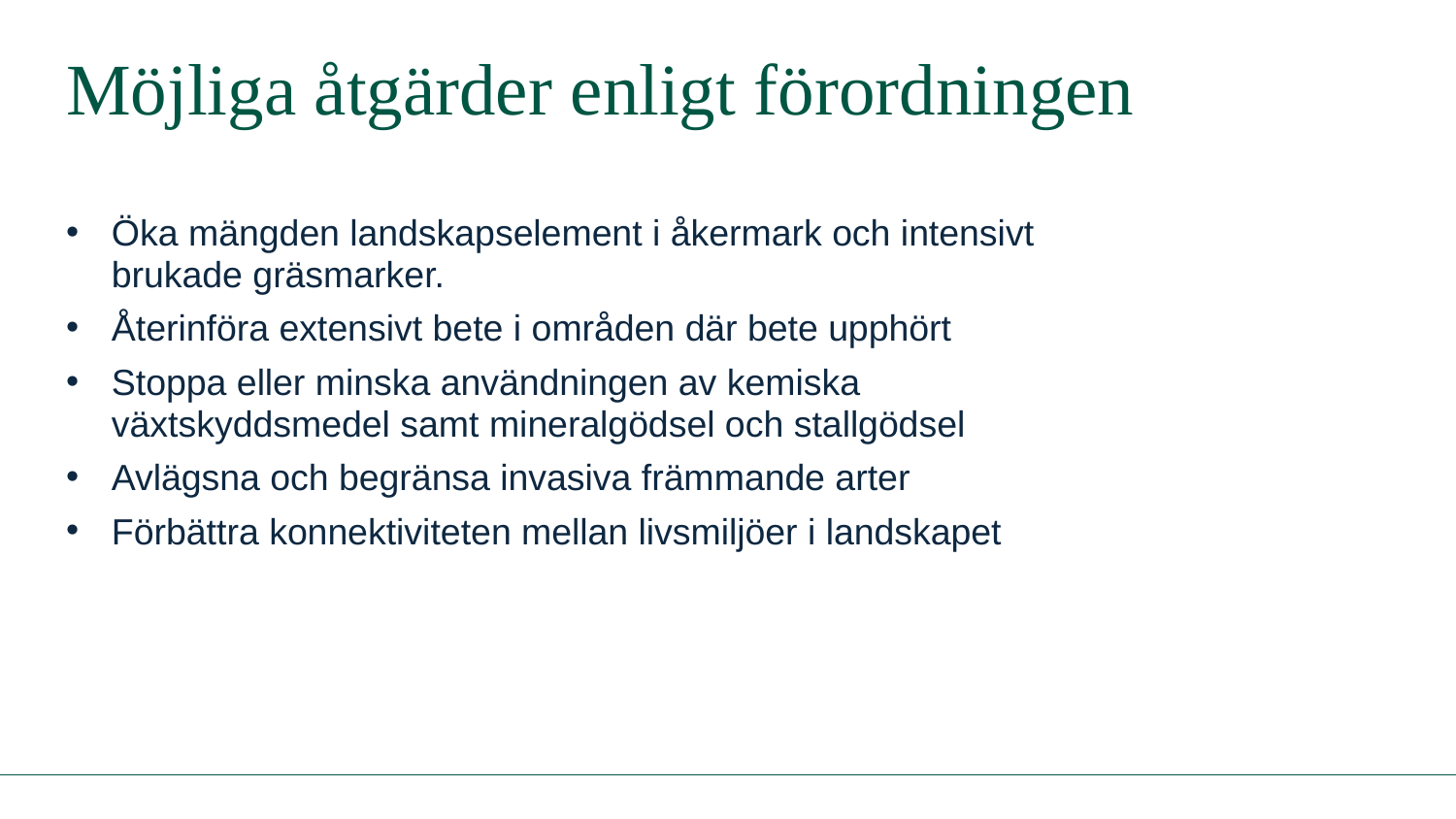

# Möjliga åtgärder enligt förordningen
Öka mängden landskapselement i åkermark och intensivt brukade gräsmarker.
Återinföra extensivt bete i områden där bete upphört
Stoppa eller minska användningen av kemiska växtskyddsmedel samt mineralgödsel och stallgödsel
Avlägsna och begränsa invasiva främmande arter
Förbättra konnektiviteten mellan livsmiljöer i landskapet